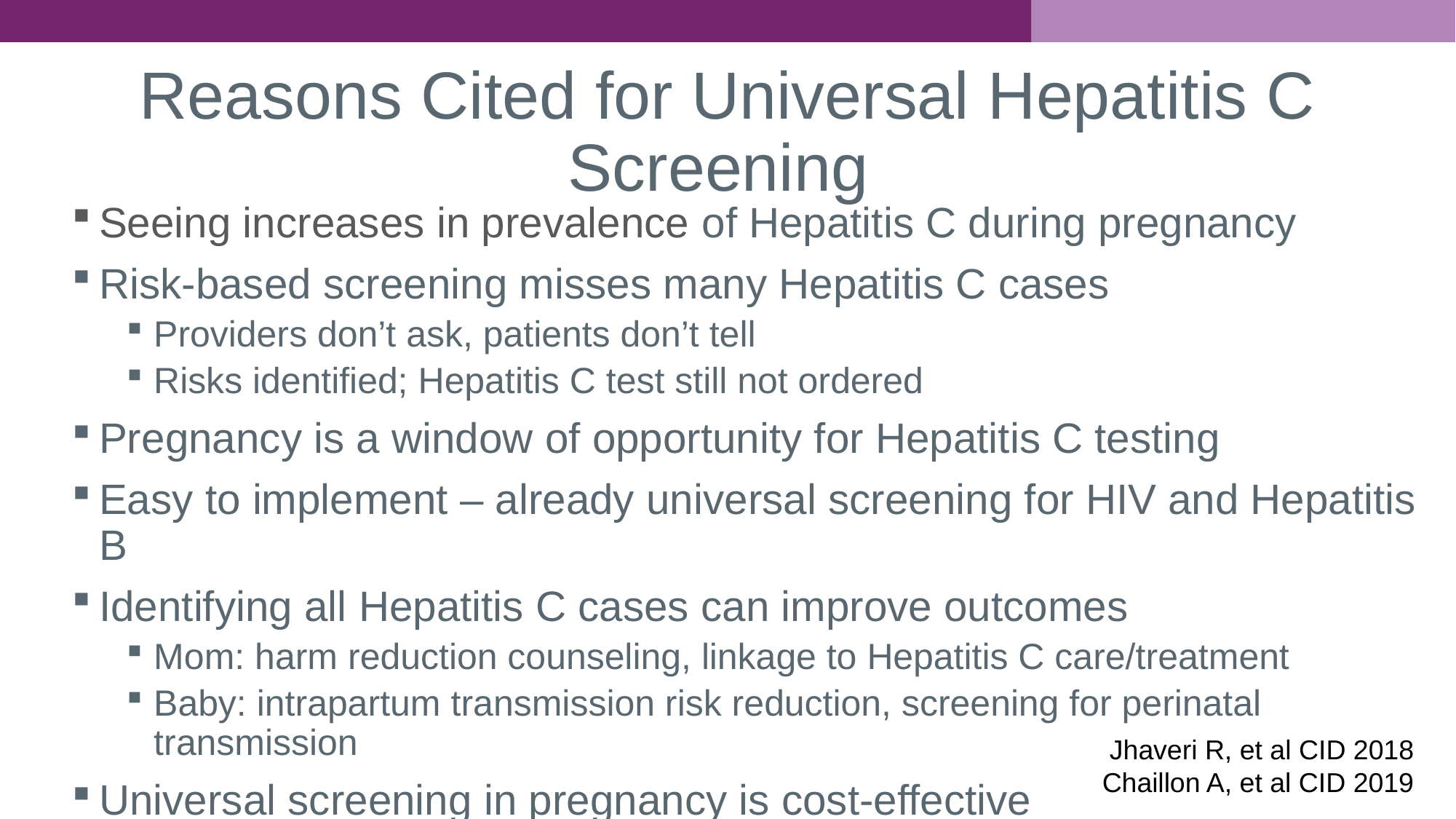

# Reasons Cited for Universal Hepatitis C Screening
Seeing increases in prevalence of Hepatitis C during pregnancy
Risk-based screening misses many Hepatitis C cases
Providers don’t ask, patients don’t tell
Risks identified; Hepatitis C test still not ordered
Pregnancy is a window of opportunity for Hepatitis C testing
Easy to implement – already universal screening for HIV and Hepatitis B
Identifying all Hepatitis C cases can improve outcomes
Mom: harm reduction counseling, linkage to Hepatitis C care/treatment
Baby: intrapartum transmission risk reduction, screening for perinatal transmission
Universal screening in pregnancy is cost-effective
Jhaveri R, et al CID 2018
Chaillon A, et al CID 2019